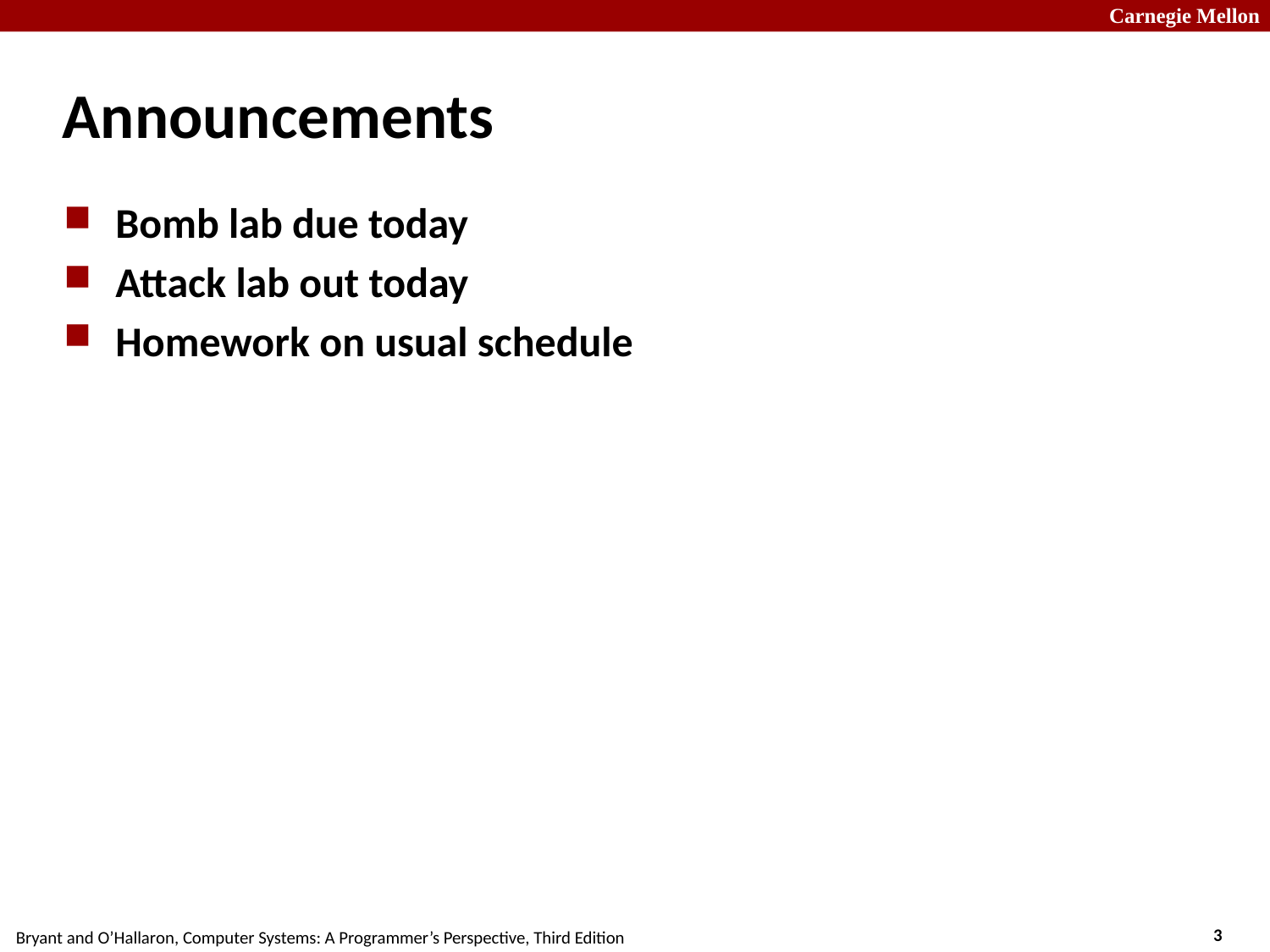

# Announcements
Bomb lab due today
Attack lab out today
Homework on usual schedule